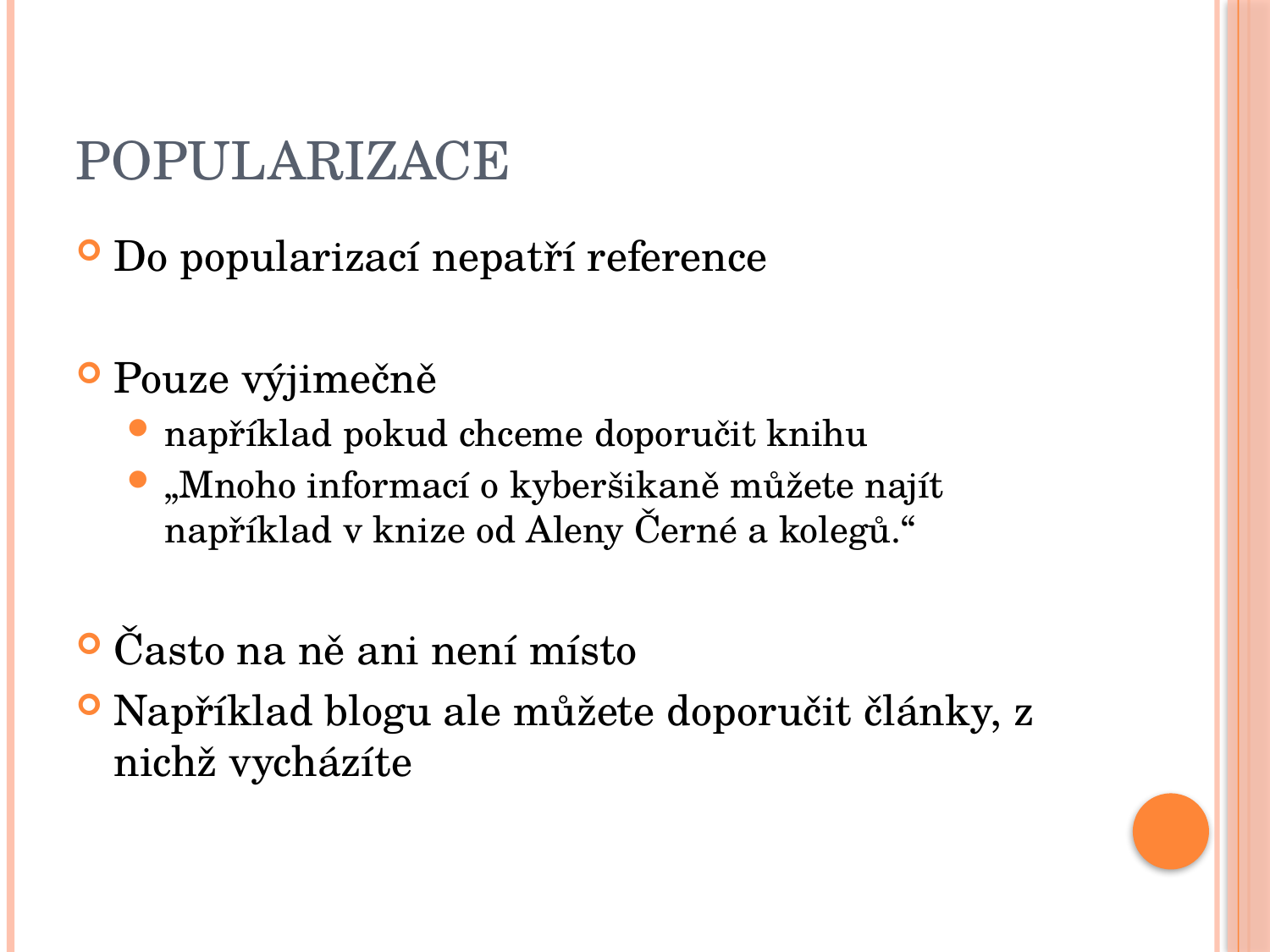

# Popularizace
Do popularizací nepatří reference

Pouze výjimečně
například pokud chceme doporučit knihu
„Mnoho informací o kyberšikaně můžete najít například v knize od Aleny Černé a kolegů.“

Často na ně ani není místo
Například blogu ale můžete doporučit články, z nichž vycházíte